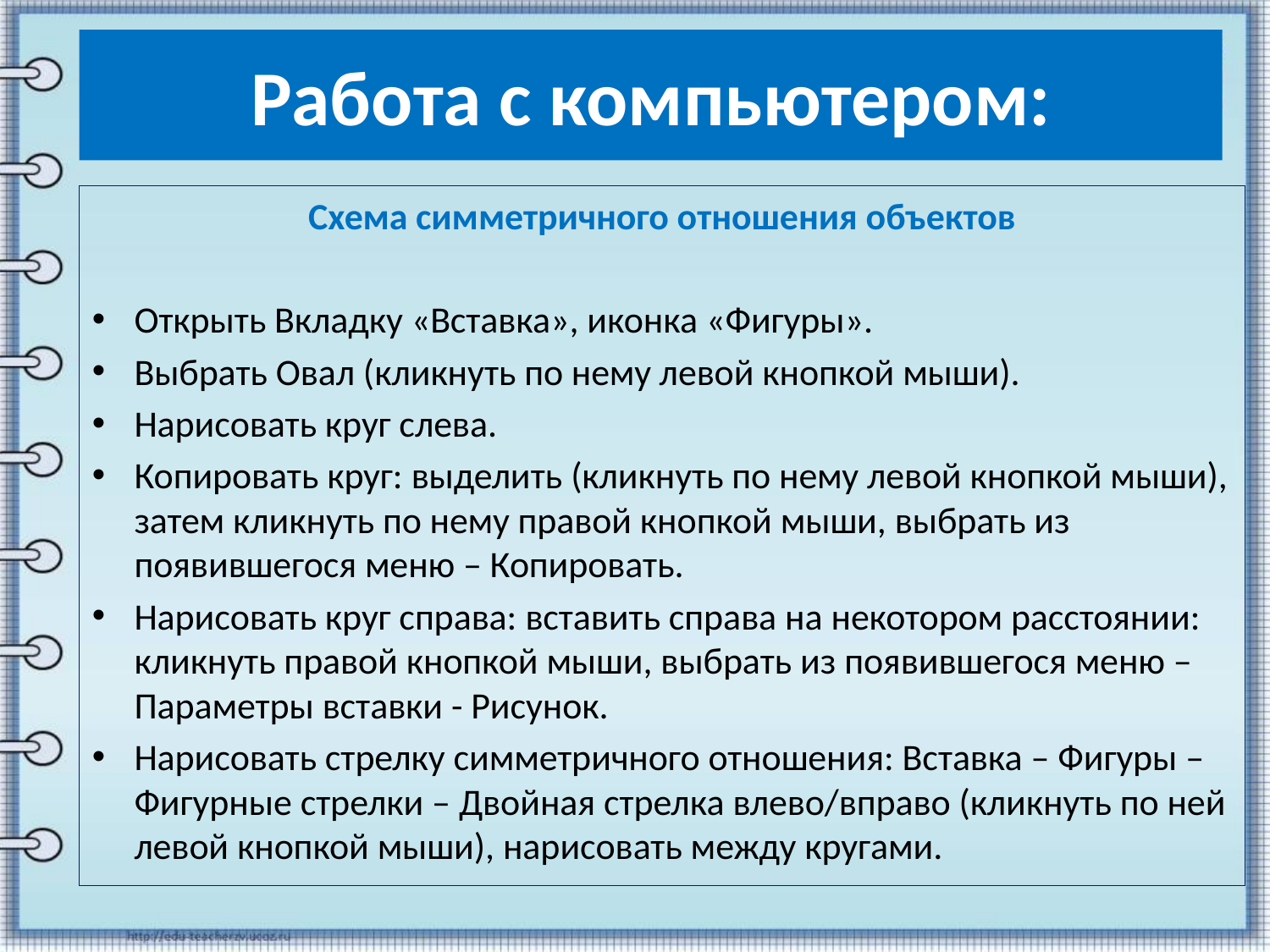

# Работа с компьютером:
Схема симметричного отношения объектов

Открыть Вкладку «Вставка», иконка «Фигуры».
Выбрать Овал (кликнуть по нему левой кнопкой мыши).
Нарисовать круг слева.
Копировать круг: выделить (кликнуть по нему левой кнопкой мыши), затем кликнуть по нему правой кнопкой мыши, выбрать из появившегося меню – Копировать.
Нарисовать круг справа: вставить справа на некотором расстоянии: кликнуть правой кнопкой мыши, выбрать из появившегося меню – Параметры вставки - Рисунок.
Нарисовать стрелку симметричного отношения: Вставка – Фигуры – Фигурные стрелки – Двойная стрелка влево/вправо (кликнуть по ней левой кнопкой мыши), нарисовать между кругами.